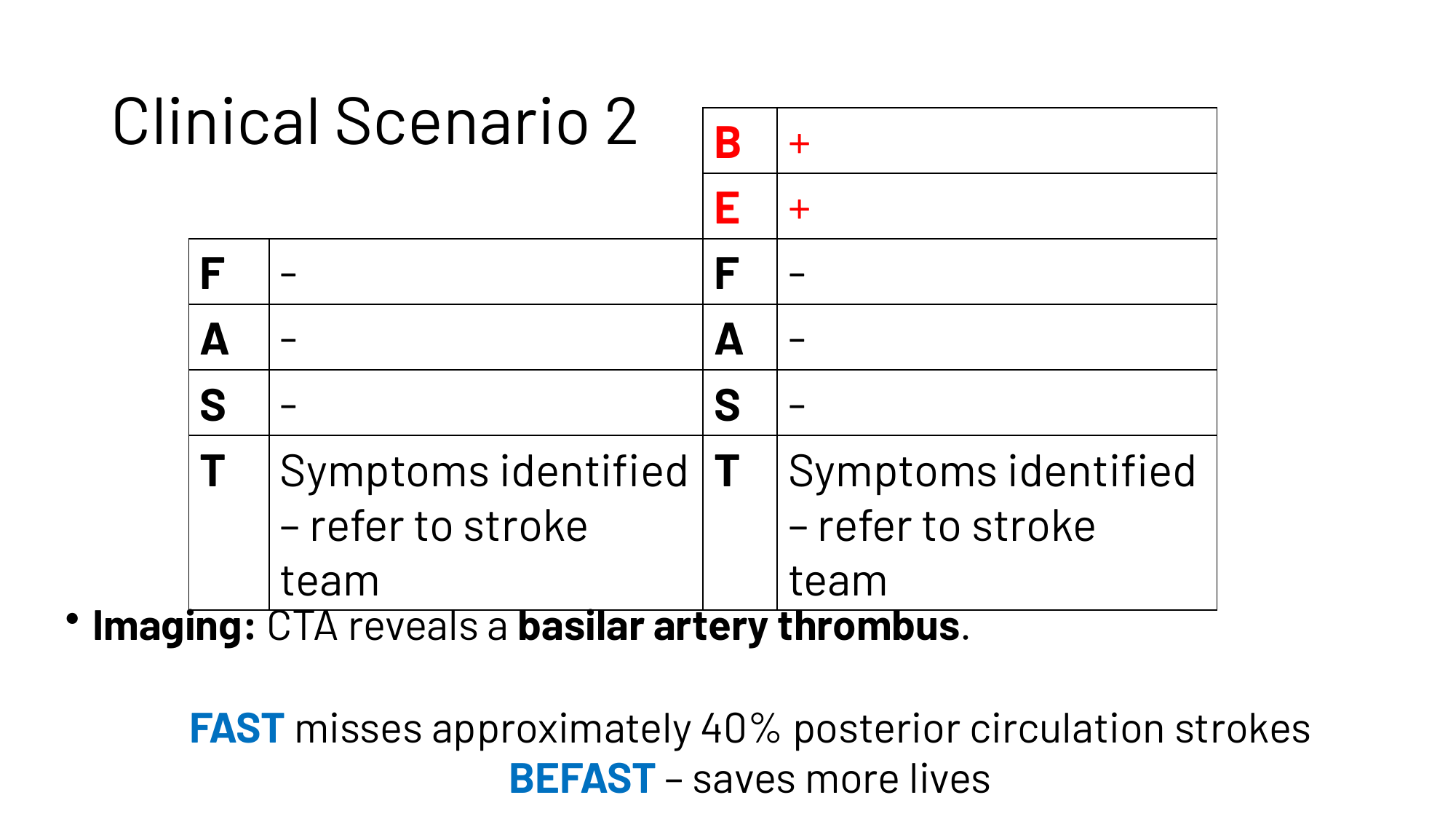

# Clinical Scenario 2
|  |  | B | + |
| --- | --- | --- | --- |
|  |  | E | + |
| F | - | F | - |
| A | - | A | - |
| S | - | S | - |
| T | Symptoms identified – refer to stroke team | T | Symptoms identified – refer to stroke team |
Imaging: CTA reveals a basilar artery thrombus.​
​
FAST misses approximately 40% posterior circulation strokes​
BEFAST – saves more lives